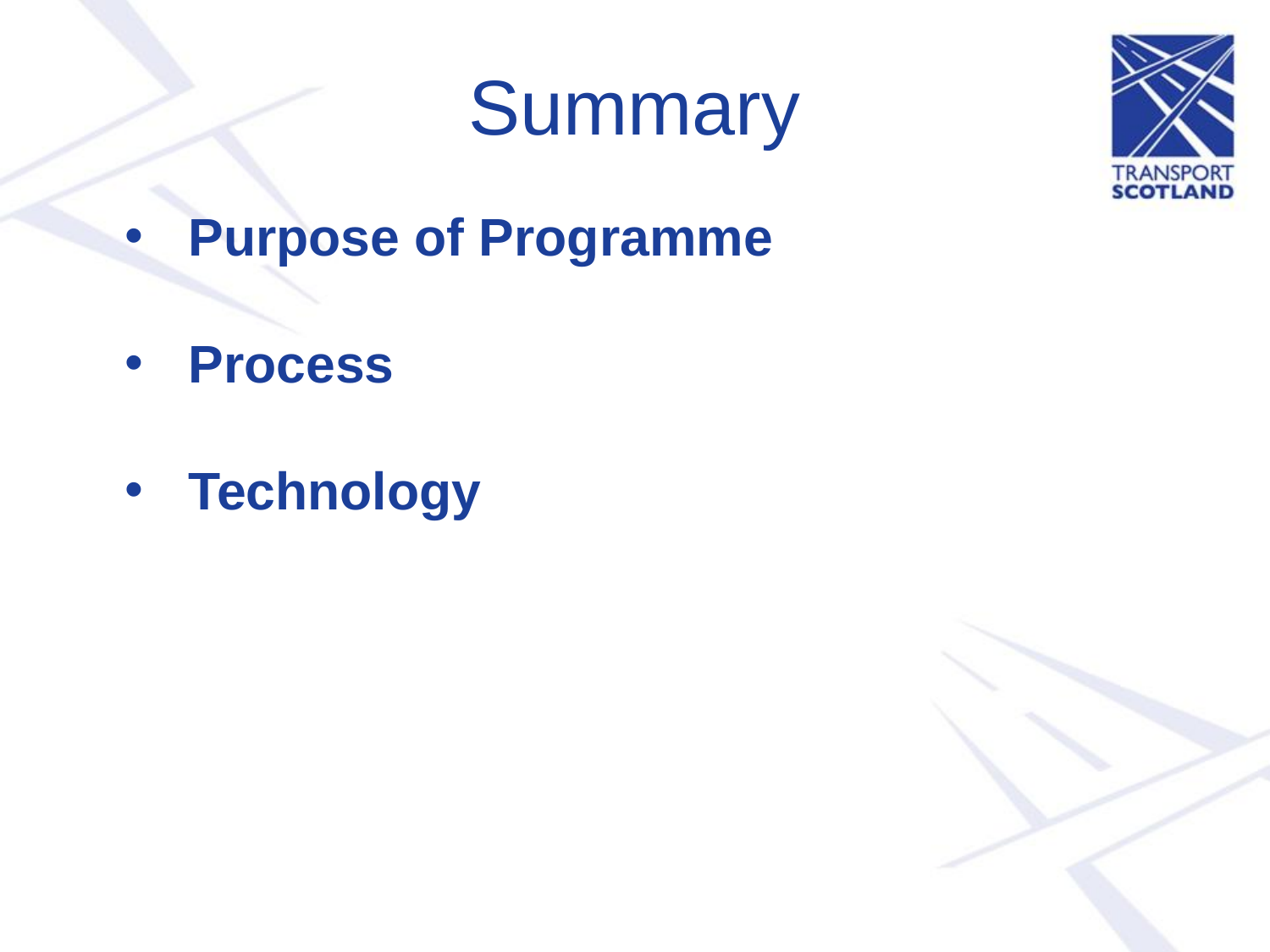

# Summary
Purpose of Programme

Process

Technology